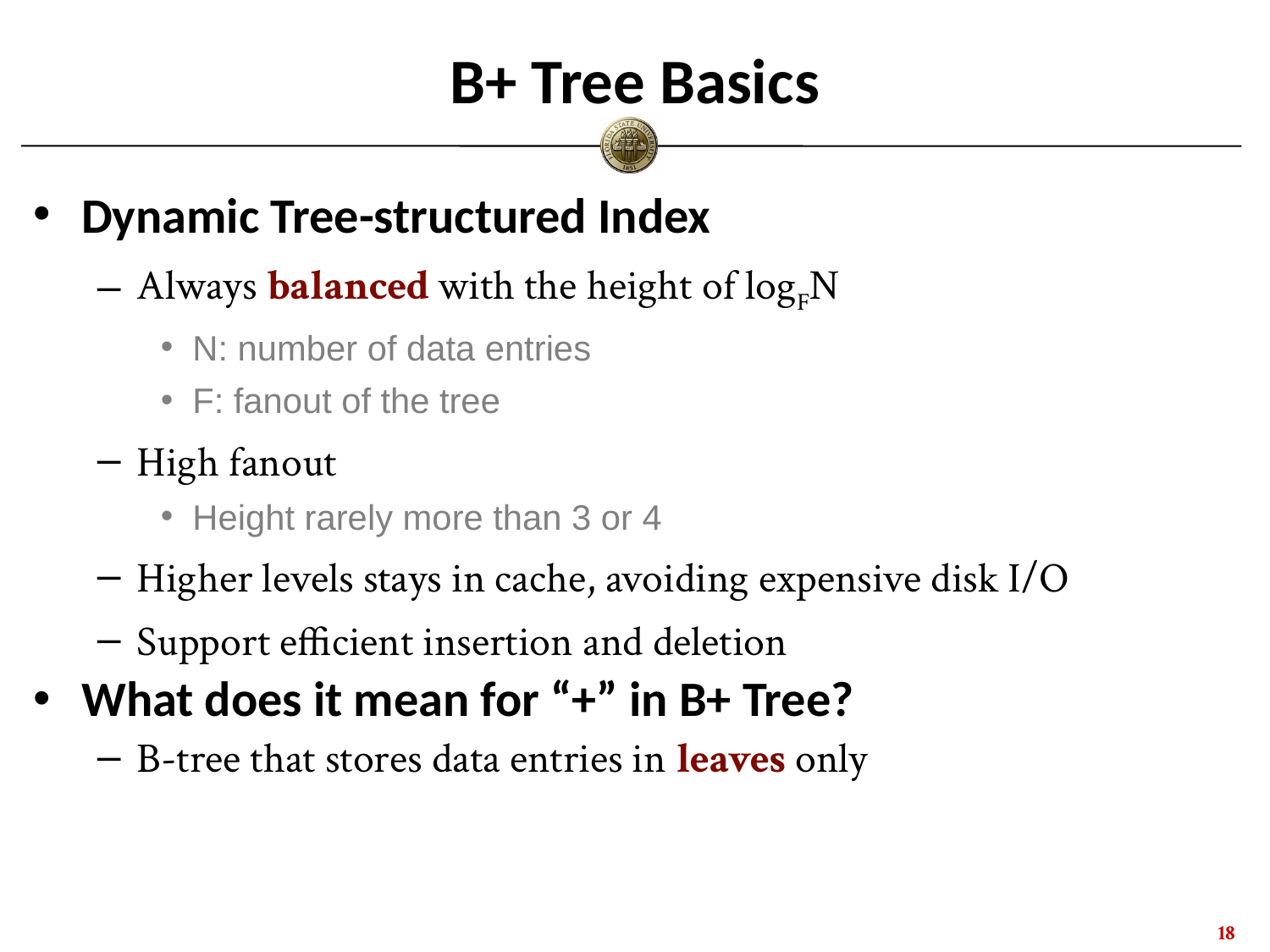

# B+ Tree Basics
Dynamic Tree-structured Index
Always balanced with the height of logFN
N: number of data entries
F: fanout of the tree
High fanout
Height rarely more than 3 or 4
Higher levels stays in cache, avoiding expensive disk I/O
Support efficient insertion and deletion
What does it mean for “+” in B+ Tree?
B-tree that stores data entries in leaves only

18